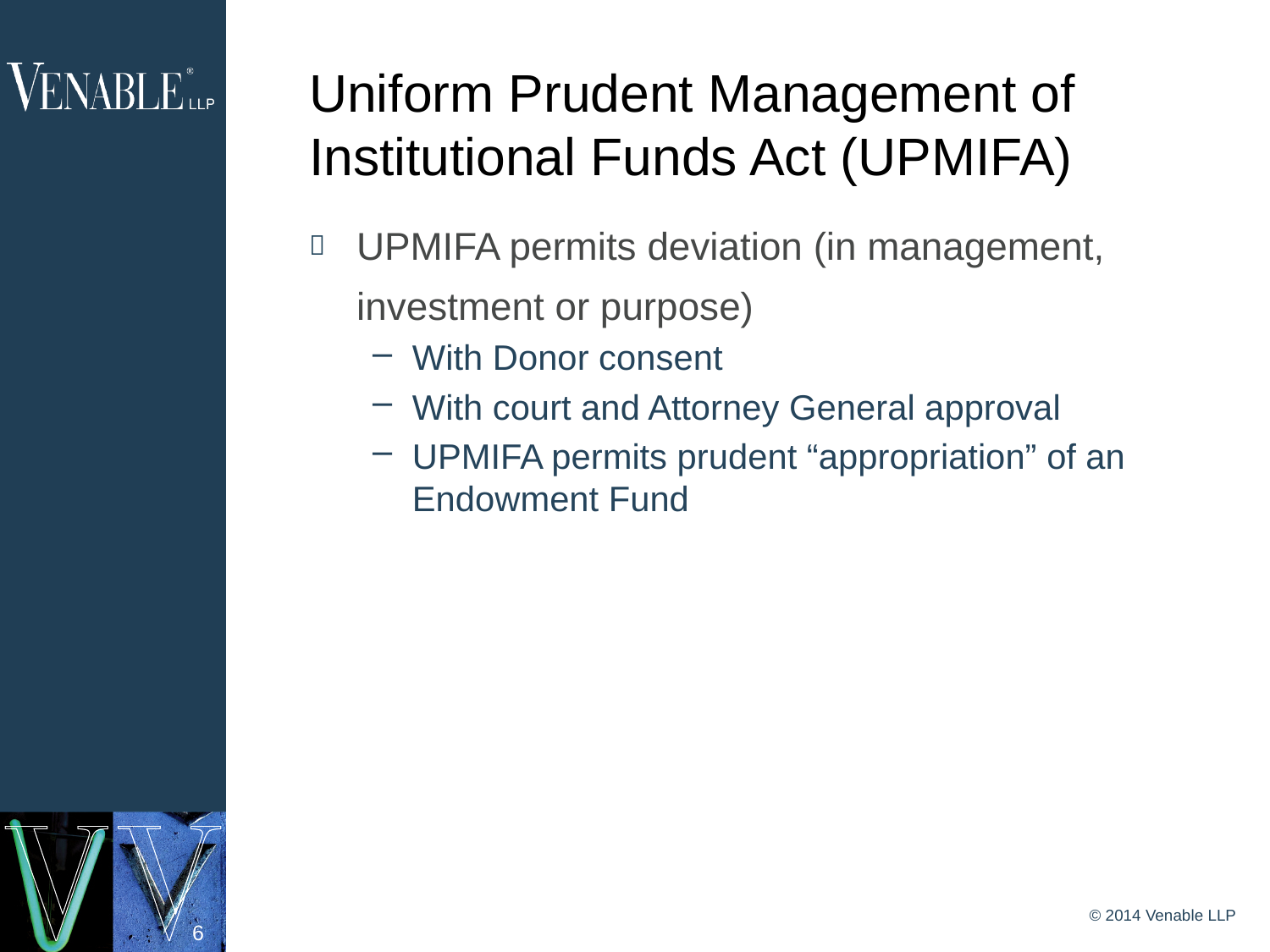

# Uniform Prudent Management of Institutional Funds Act (UPMIFA)
UPMIFA permits deviation (in management, investment or purpose)
With Donor consent
With court and Attorney General approval
UPMIFA permits prudent “appropriation” of an Endowment Fund

© 2014 Venable LLP